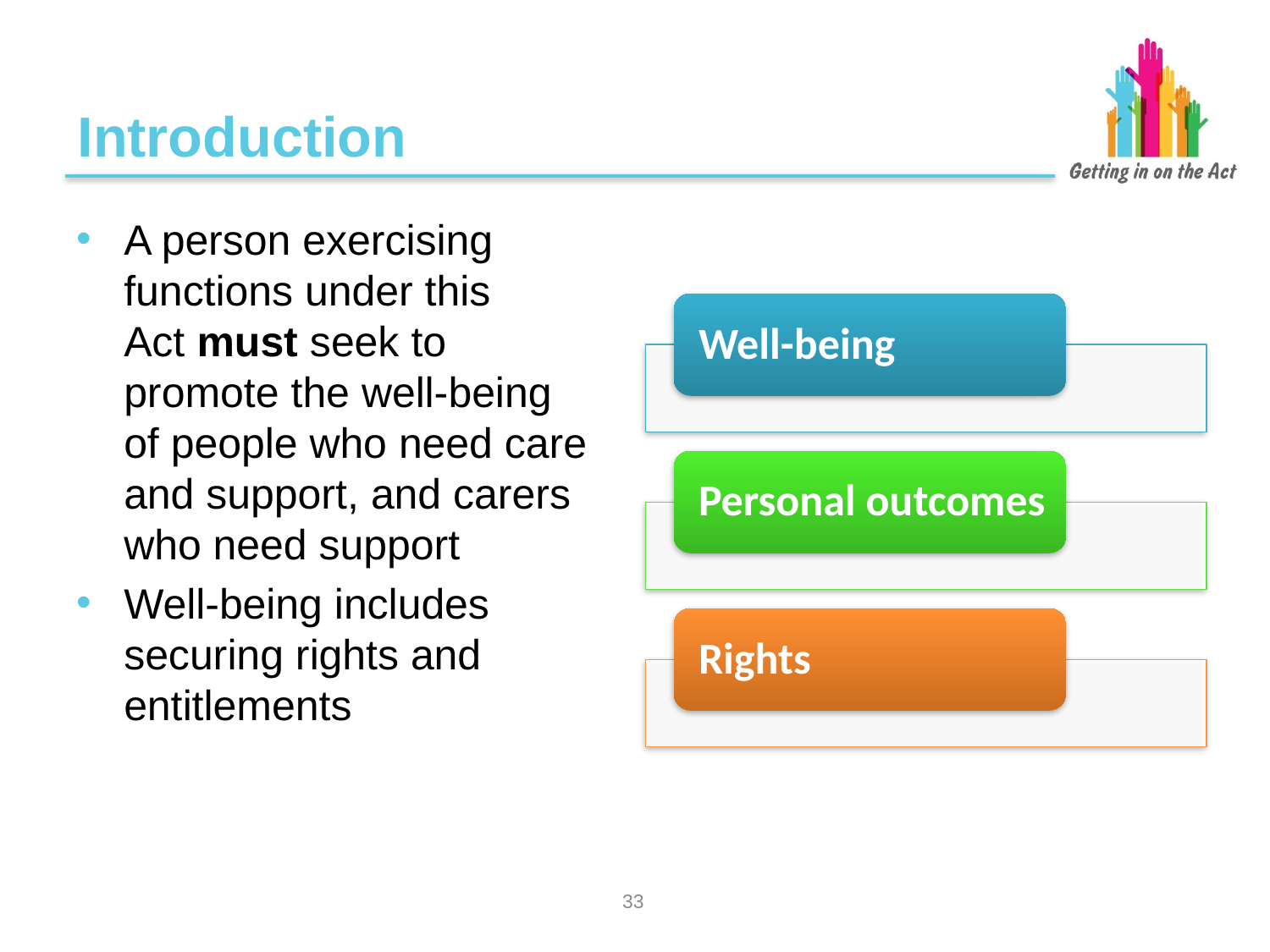

# Introduction
Well-being
Personal outcomes
Rights
A person exercising functions under this
Act must seek to promote the well-being
of people who need care and support, and carers who need support
Well-being includes securing rights and entitlements
33